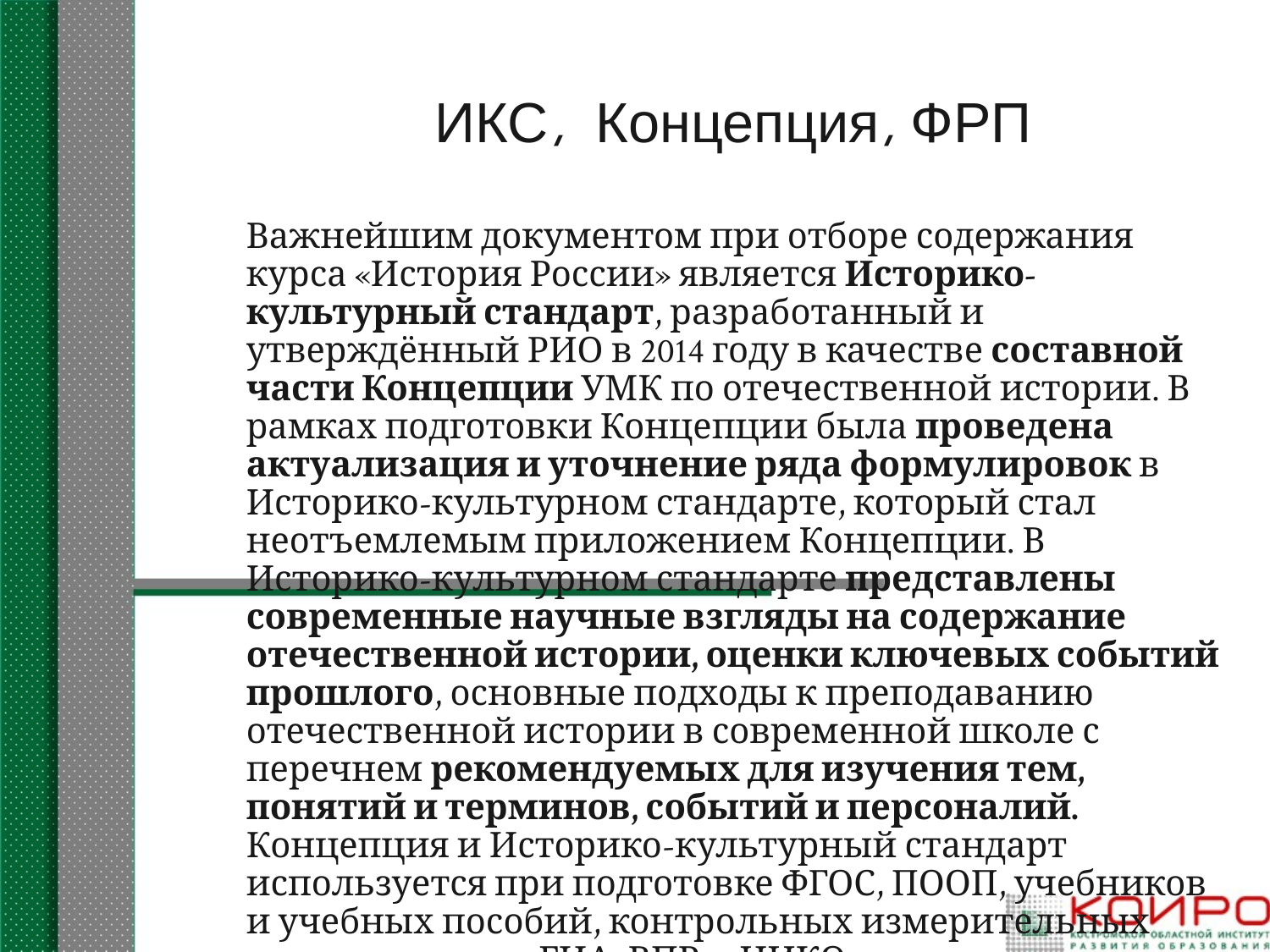

# ИКС,  Концепция, ФРП
Важнейшим документом при отборе содержания курса «История России» является Историко-культурный стандарт, разработанный и утверждённый РИО в 2014 году в качестве составной части Концепции УМК по отечественной истории. В рамках подготовки Концепции была проведена актуализация и уточнение ряда формулировок в Историко-культурном стандарте, который стал неотъемлемым приложением Концепции. В Историко-культурном стандарте представлены современные научные взгляды на содержание отечественной истории, оценки ключевых событий прошлого, основные подходы к преподаванию отечественной истории в современной школе с перечнем рекомендуемых для изучения тем, понятий и терминов, событий и персоналий. Концепция и Историко-культурный стандарт используется при подготовке ФГОС, ПООП, учебников и учебных пособий, контрольных измерительных материалов для ГИА, ВПР и НИКО, экспертизе учебников, учебных пособий и т.п